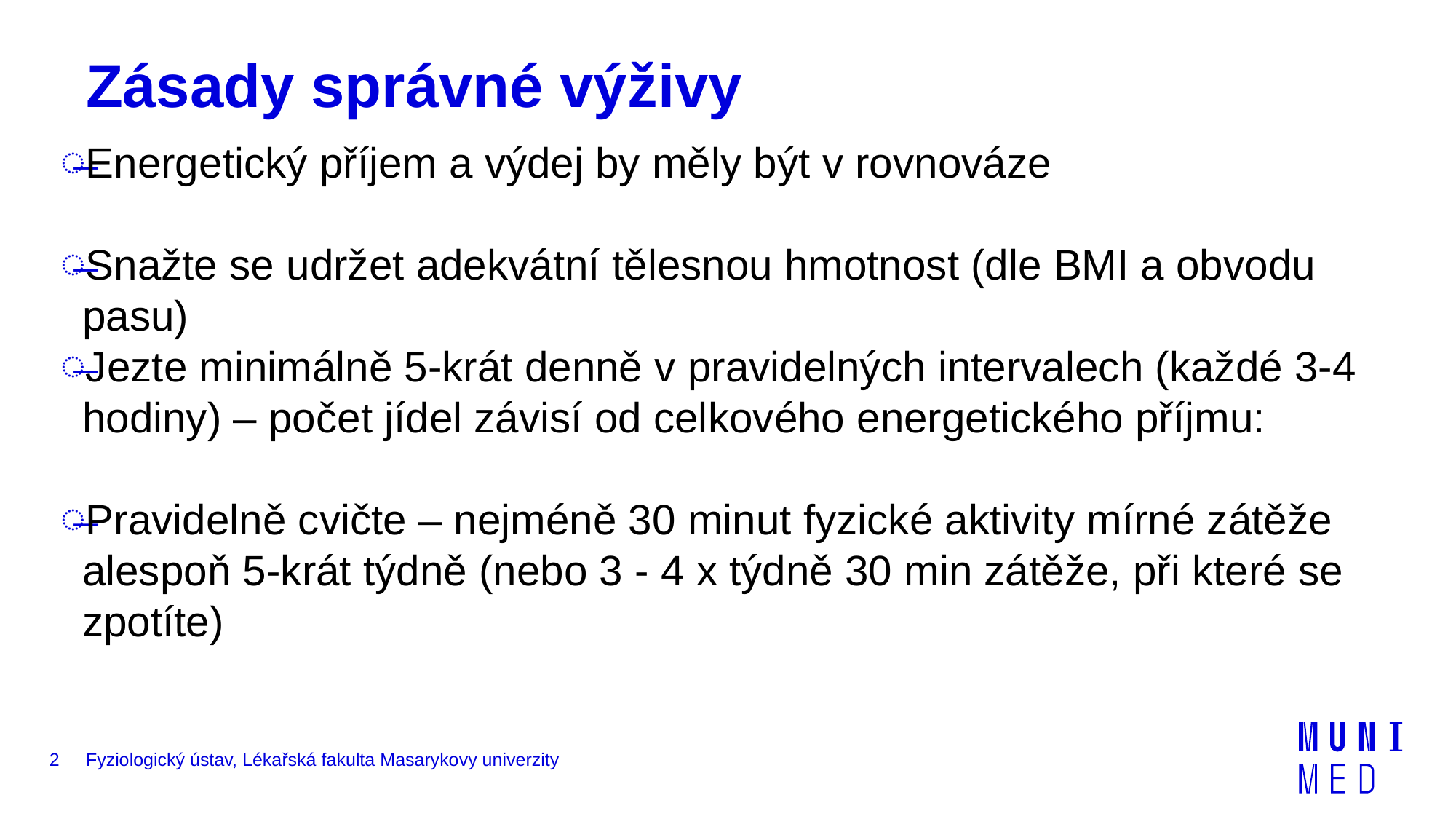

# Zásady správné výživy
Energetický příjem a výdej by měly být v rovnováze

Snažte se udržet adekvátní tělesnou hmotnost (dle BMI a obvodu pasu)
Jezte minimálně 5-krát denně v pravidelných intervalech (každé 3-4 hodiny) – počet jídel závisí od celkového energetického příjmu:

Pravidelně cvičte – nejméně 30 minut fyzické aktivity mírné zátěže alespoň 5-krát týdně (nebo 3 - 4 x týdně 30 min zátěže, při které se zpotíte)
2
Fyziologický ústav, Lékařská fakulta Masarykovy univerzity